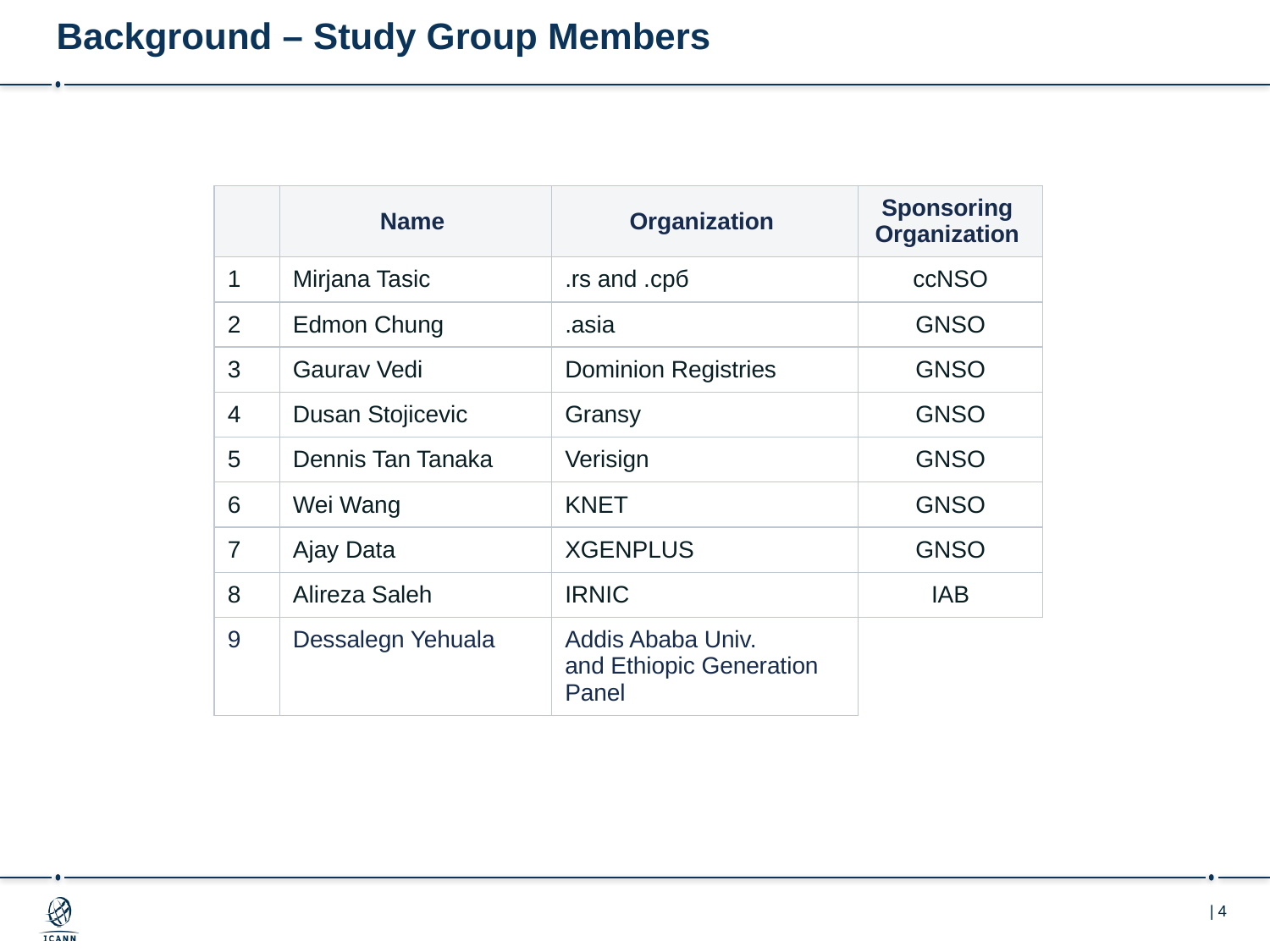

# Background – Study Group Members
|  | Name | Organization | Sponsoring Organization |
| --- | --- | --- | --- |
| 1 | Mirjana Tasic | .rs and .срб | ccNSO |
| 2 | Edmon Chung | .asia | GNSO |
| 3 | Gaurav Vedi | Dominion Registries | GNSO |
| 4 | Dusan Stojicevic | Gransy | GNSO |
| 5 | Dennis Tan Tanaka | Verisign | GNSO |
| 6 | Wei Wang | KNET | GNSO |
| 7 | Ajay Data | XGENPLUS | GNSO |
| 8 | Alireza Saleh | IRNIC | IAB |
| 9 | Dessalegn Yehuala | Addis Ababa Univ. and Ethiopic Generation Panel |  |